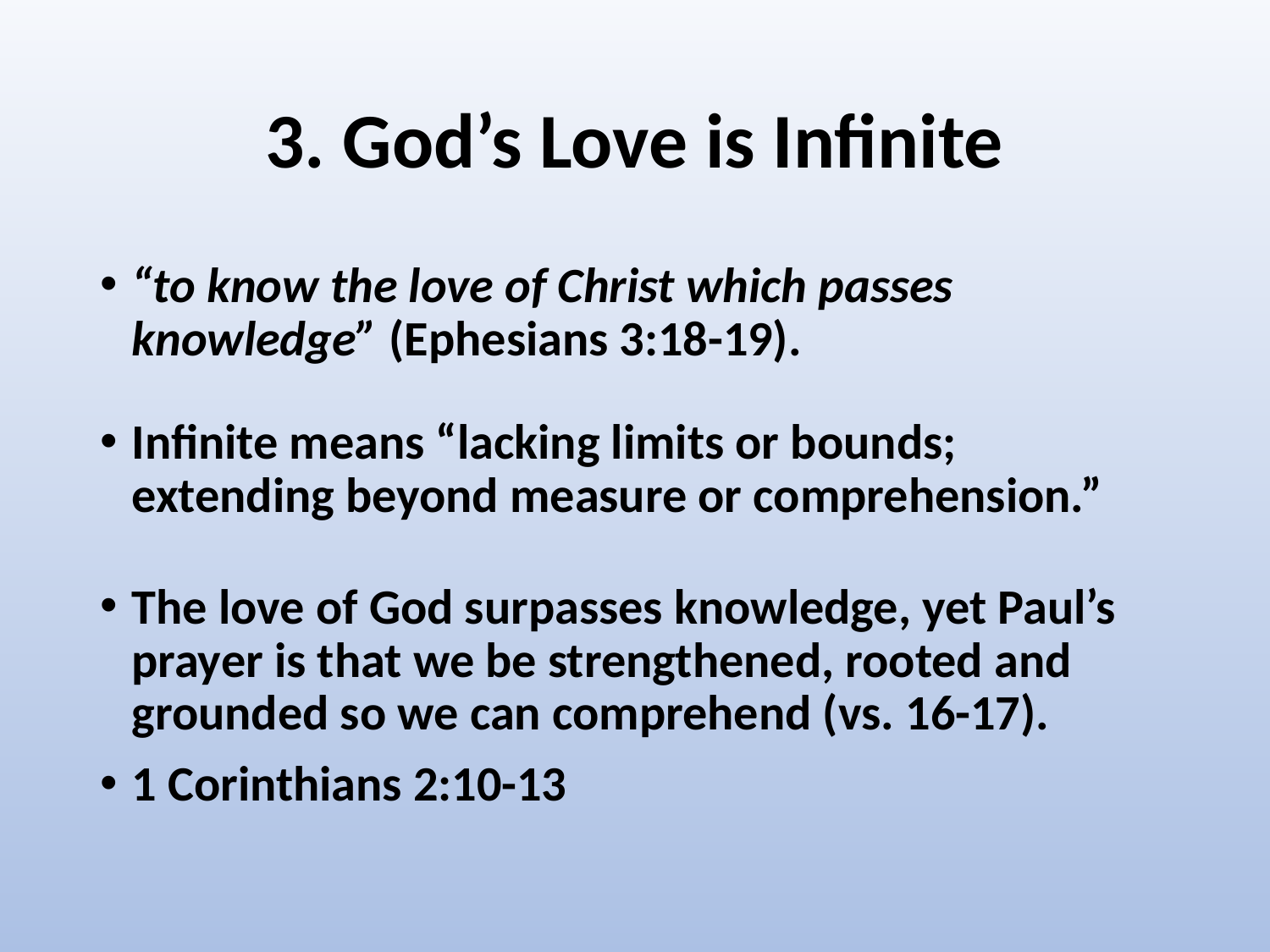

# 3. God’s Love is Infinite
“to know the love of Christ which passes knowledge” (Ephesians 3:18-19).

Infinite means “lacking limits or bounds; extending beyond measure or comprehension.”

The love of God surpasses knowledge, yet Paul’s prayer is that we be strengthened, rooted and grounded so we can comprehend (vs. 16-17).
1 Corinthians 2:10-13